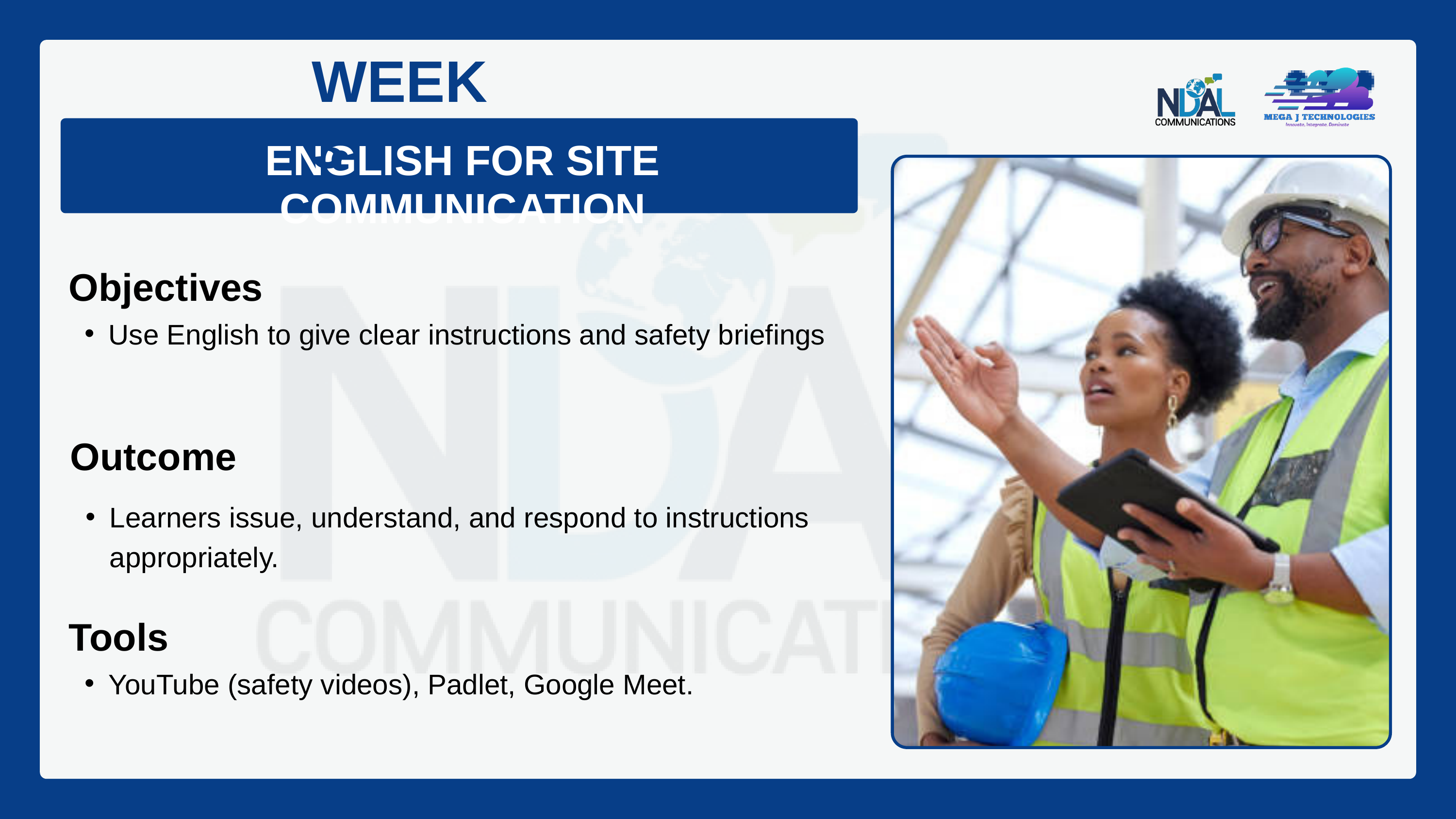

WEEK 3

ENGLISH FOR SITE COMMUNICATION

Objectives
Use English to give clear instructions and safety briefings
Outcome
Learners issue, understand, and respond to instructions appropriately.
Tools
YouTube (safety videos), Padlet, Google Meet.